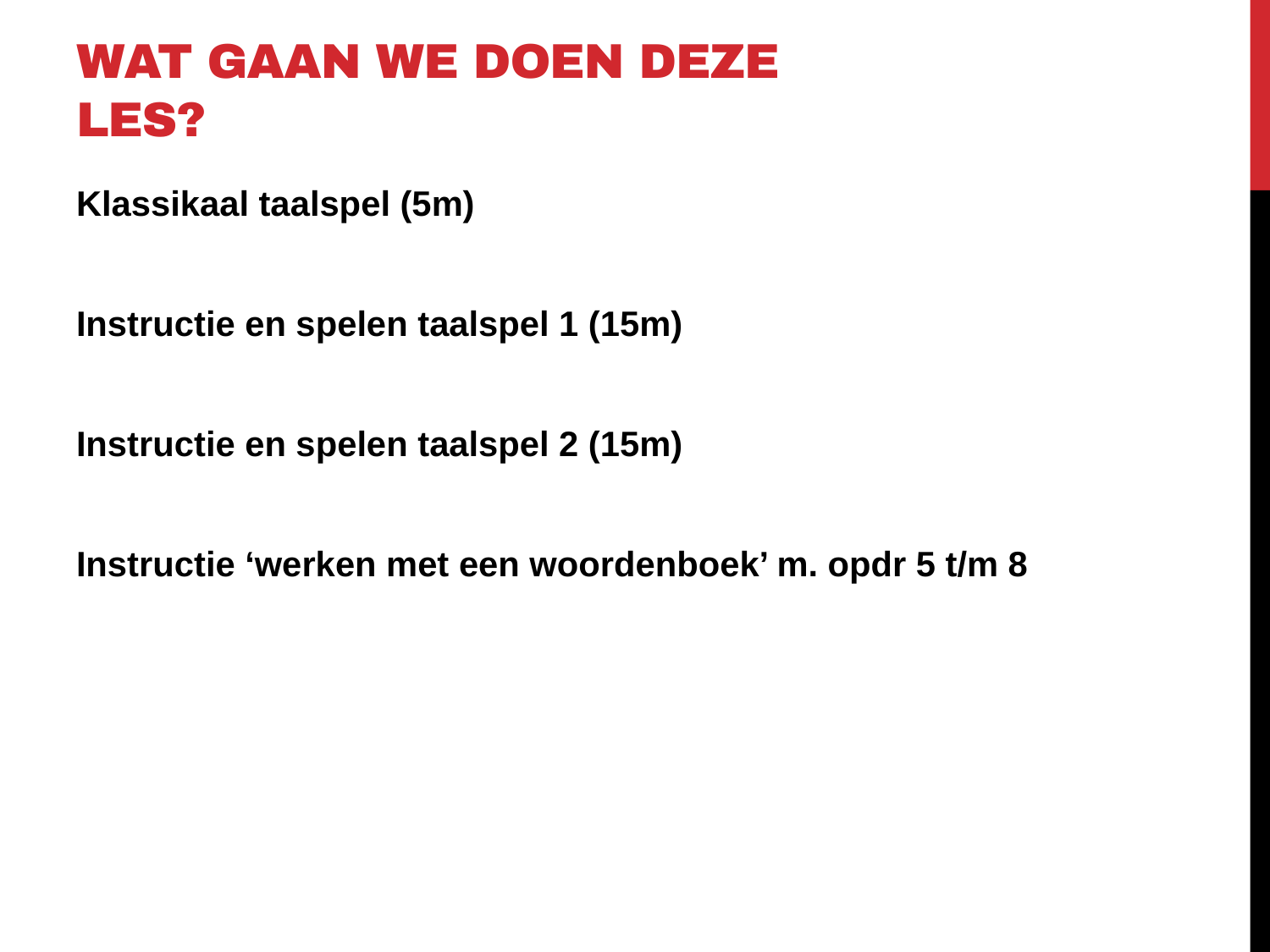

# Wat gaan we doen deze les?
Klassikaal taalspel (5m)

Instructie en spelen taalspel 1 (15m)

Instructie en spelen taalspel 2 (15m)

Instructie ‘werken met een woordenboek’ m. opdr 5 t/m 8